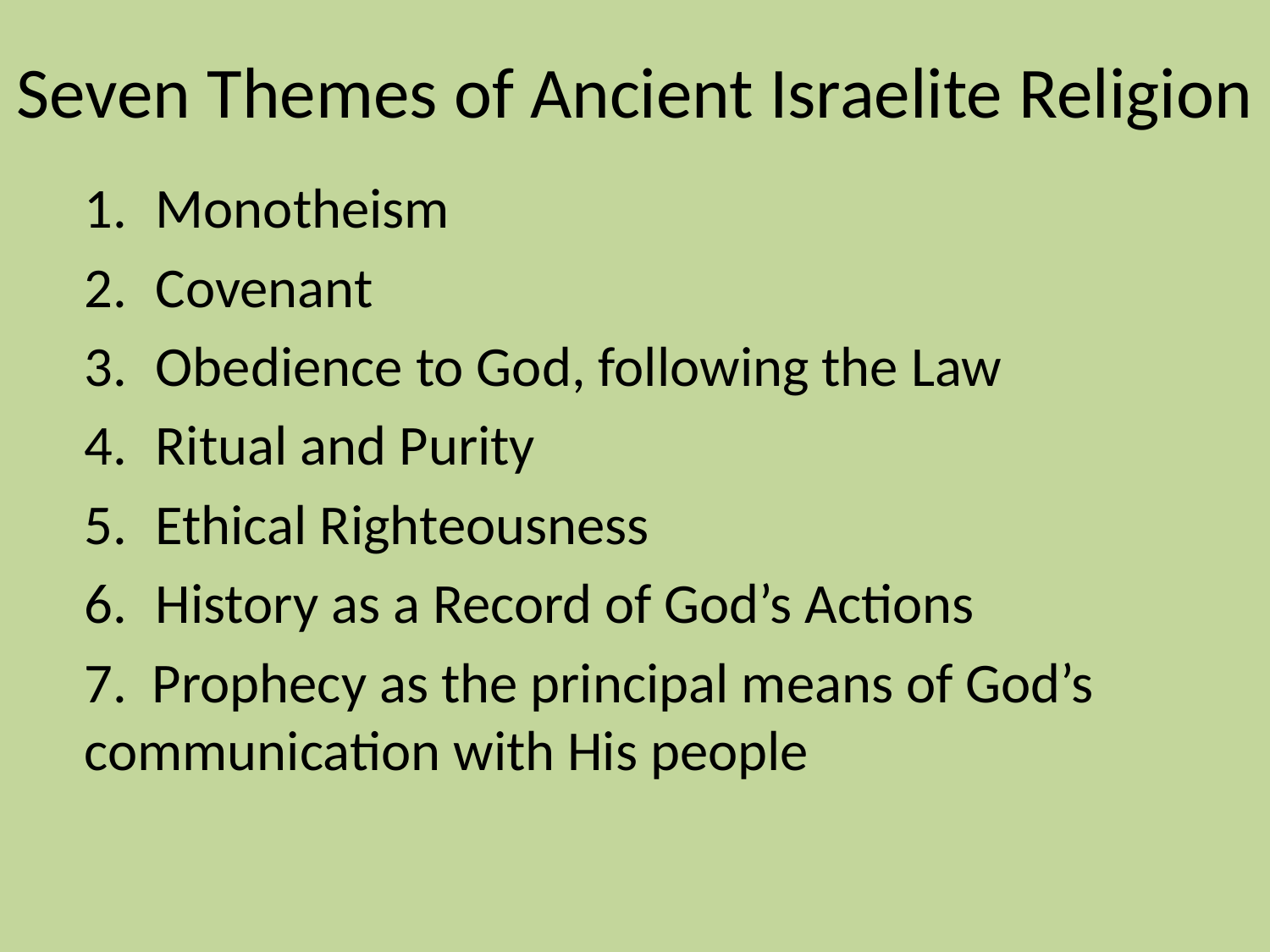

# Seven Themes of Ancient Israelite Religion
Monotheism
Covenant
Obedience to God, following the Law
Ritual and Purity
Ethical Righteousness
History as a Record of God’s Actions
7.  Prophecy as the principal means of God’s communication with His people